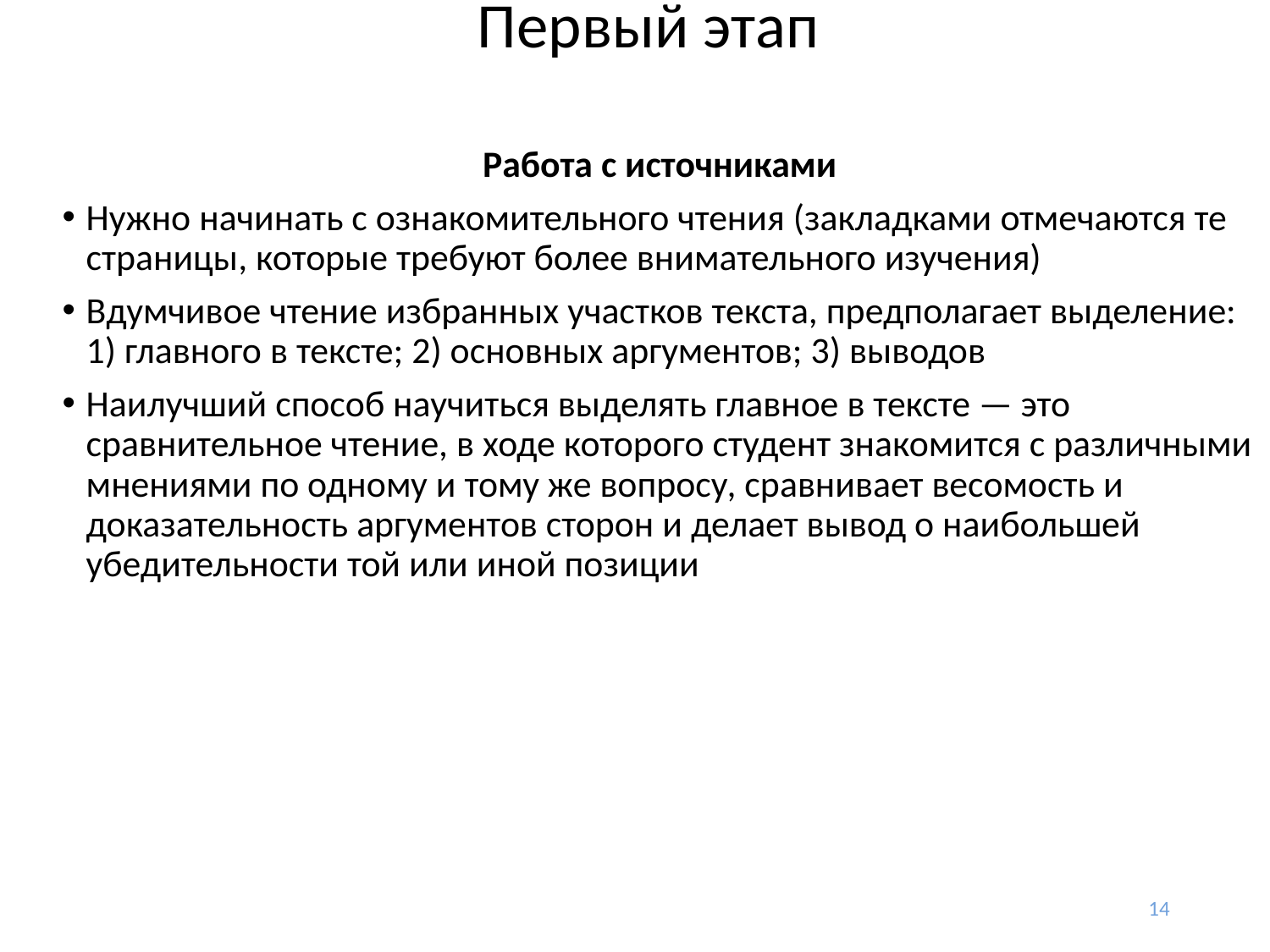

# Первый этап
Работа с источниками
Нужно начинать с ознакомительного чтения (закладками отмечаются те страницы, которые требуют более внимательного изучения)
Вдумчивое чтение избранных участков текста, предполагает выделение: 1) главного в тексте; 2) основных аргументов; 3) выводов
Наилучший способ научиться выделять главное в тексте — это сравнительное чтение, в ходе которого студент знакомится с различными мнениями по одному и тому же вопросу, сравнивает весомость и доказательность аргументов сторон и делает вывод о наибольшей убедительности той или иной позиции

14